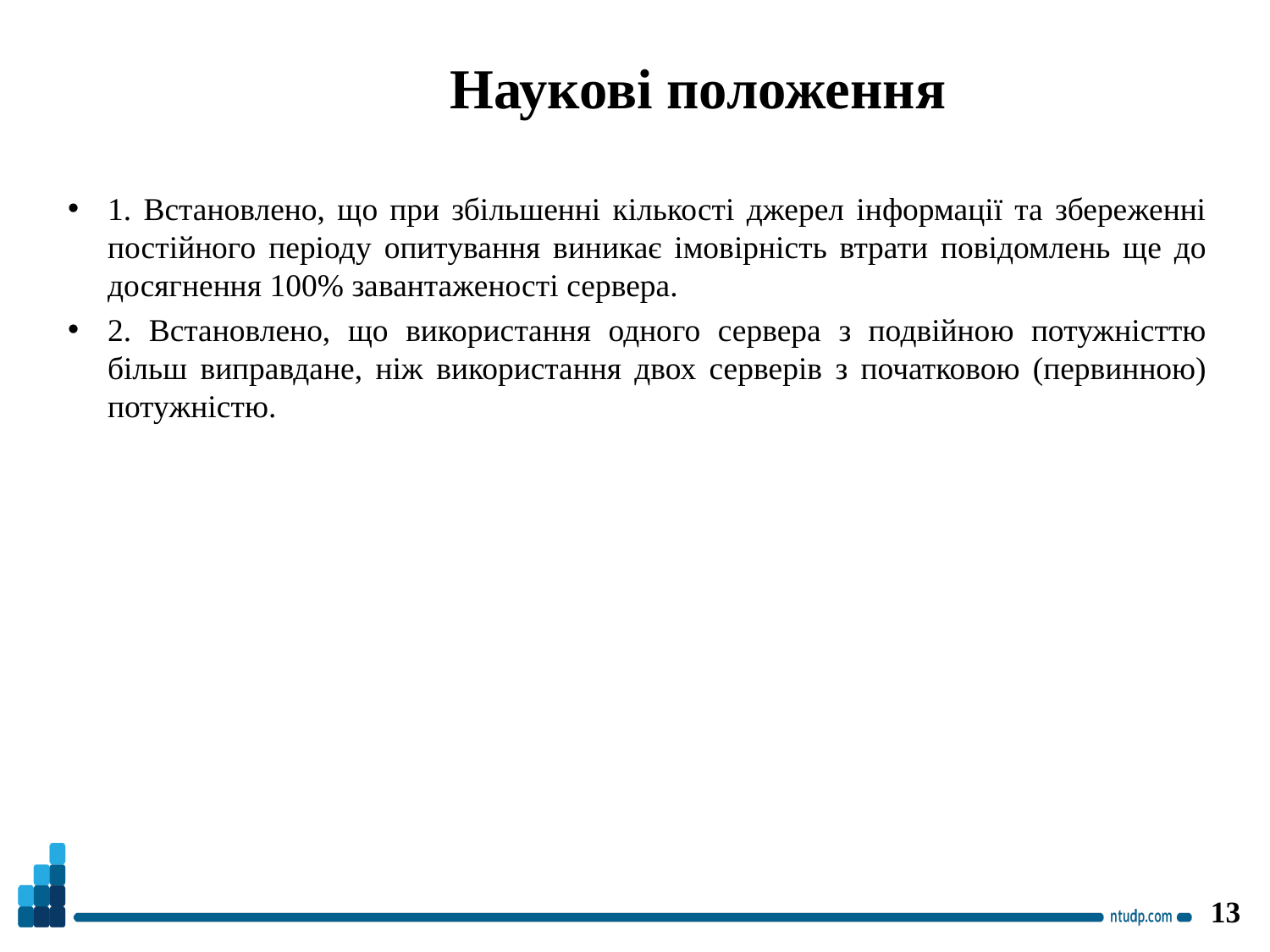

Наукові положення
1. Встановлено, що при збільшенні кількості джерел інформації та збереженні постійного періоду опитування виникає імовірність втрати повідомлень ще до досягнення 100% завантаженості сервера.
2. Встановлено, що використання одного сервера з подвійною потужністтю більш виправдане, ніж використання двох серверів з початковою (первинною) потужністю.